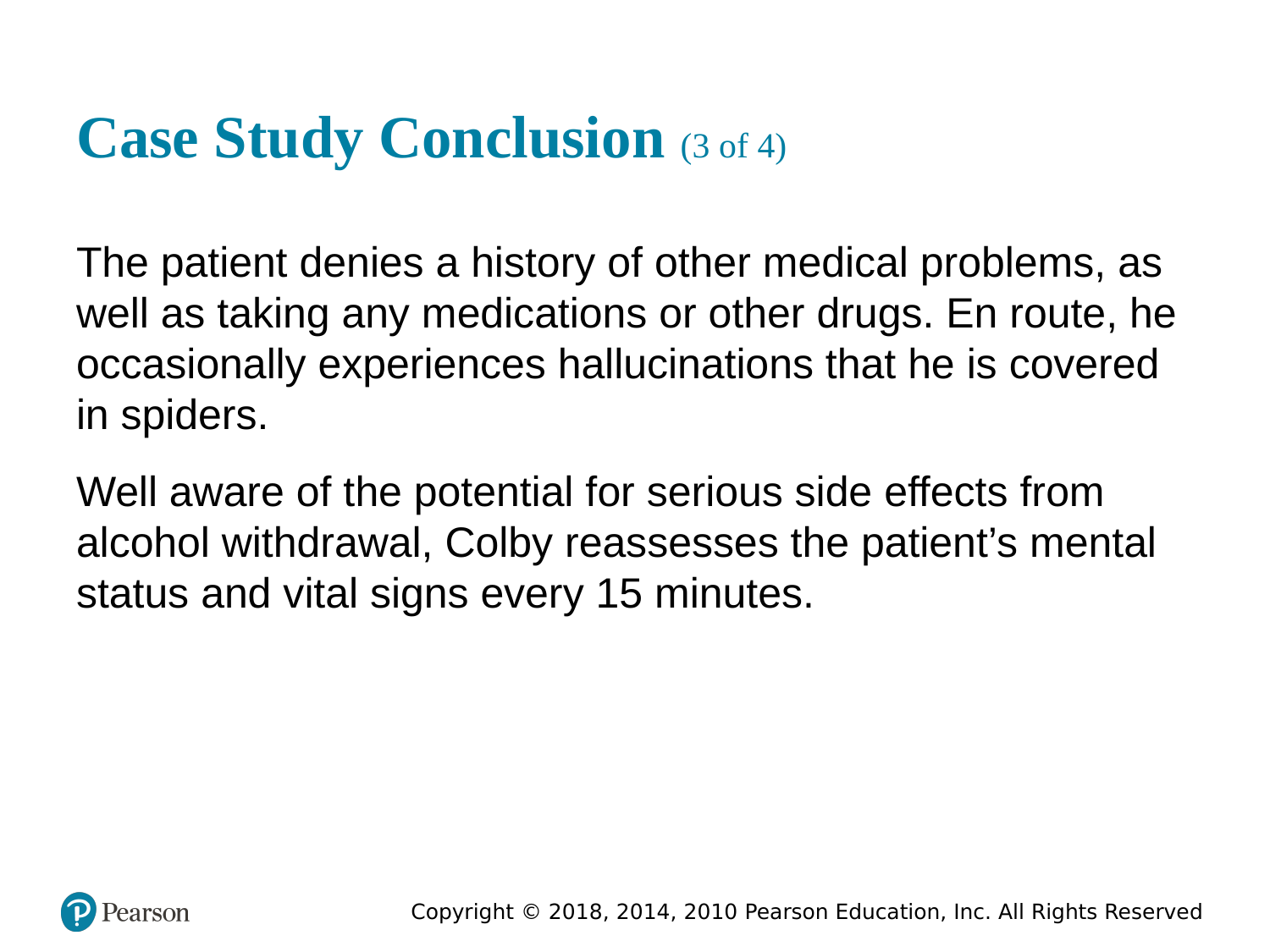

# Case Study Conclusion (3 of 4)
The patient denies a history of other medical problems, as well as taking any medications or other drugs. En route, he occasionally experiences hallucinations that he is covered in spiders.
Well aware of the potential for serious side effects from alcohol withdrawal, Colby reassesses the patient’s mental status and vital signs every 15 minutes.